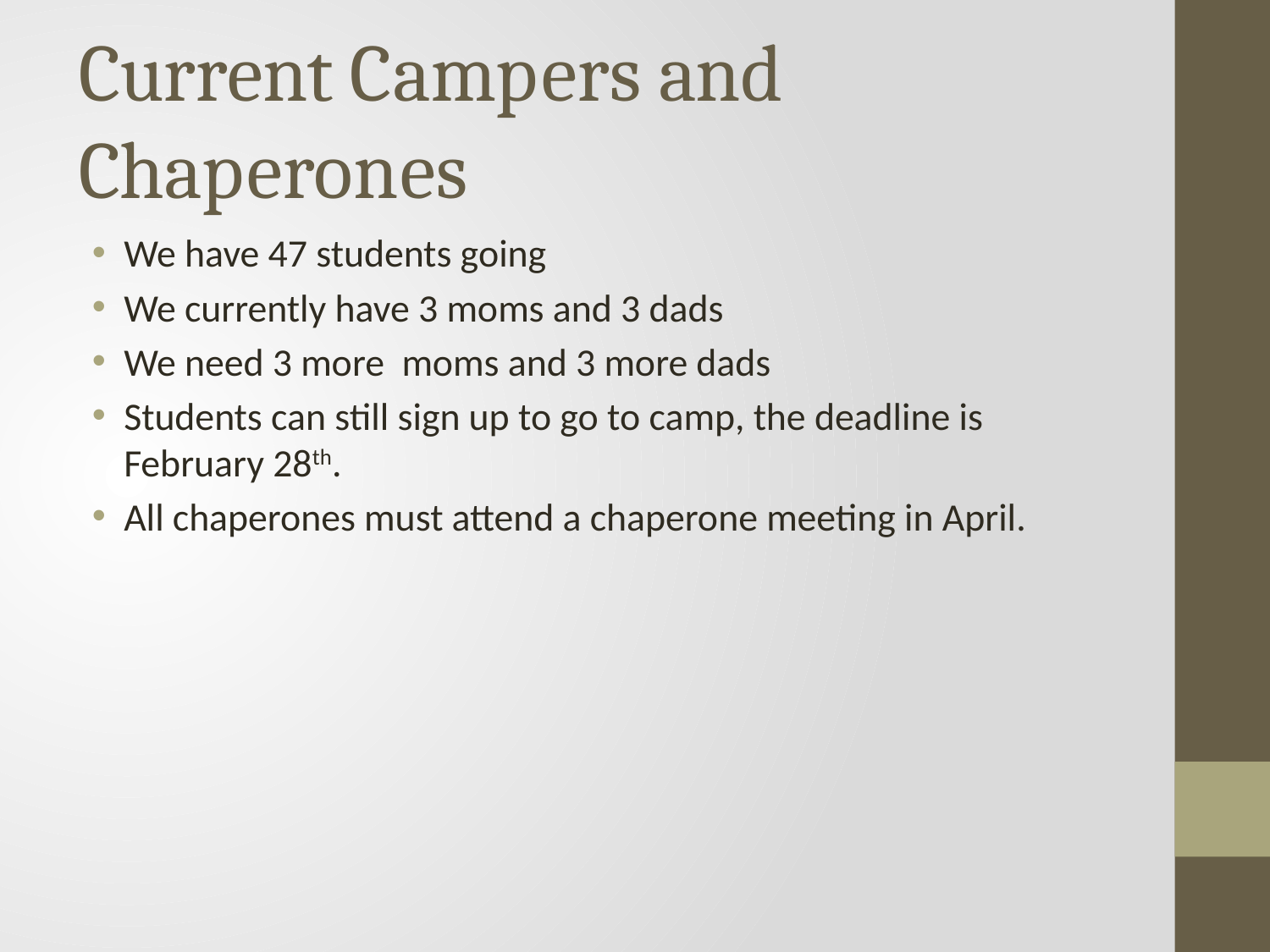

# Current Campers and Chaperones
We have 47 students going
We currently have 3 moms and 3 dads
We need 3 more  moms and 3 more dads
Students can still sign up to go to camp, the deadline is February 28th.
All chaperones must attend a chaperone meeting in April.